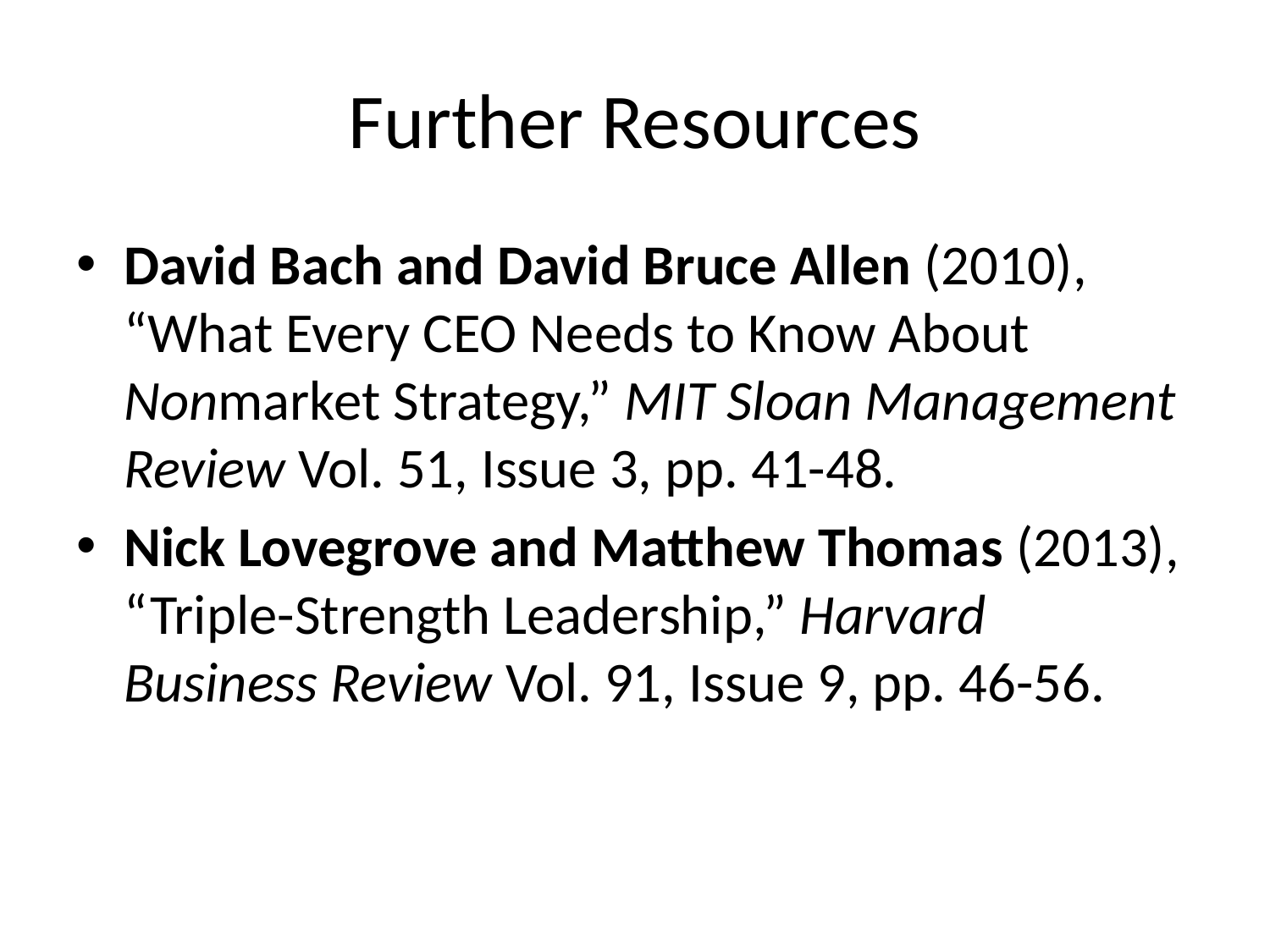

# Further Resources
David Bach and David Bruce Allen (2010), “What Every CEO Needs to Know About Nonmarket Strategy,” MIT Sloan Management Review Vol. 51, Issue 3, pp. 41-48.
Nick Lovegrove and Matthew Thomas (2013), “Triple-Strength Leadership,” Harvard Business Review Vol. 91, Issue 9, pp. 46-56.